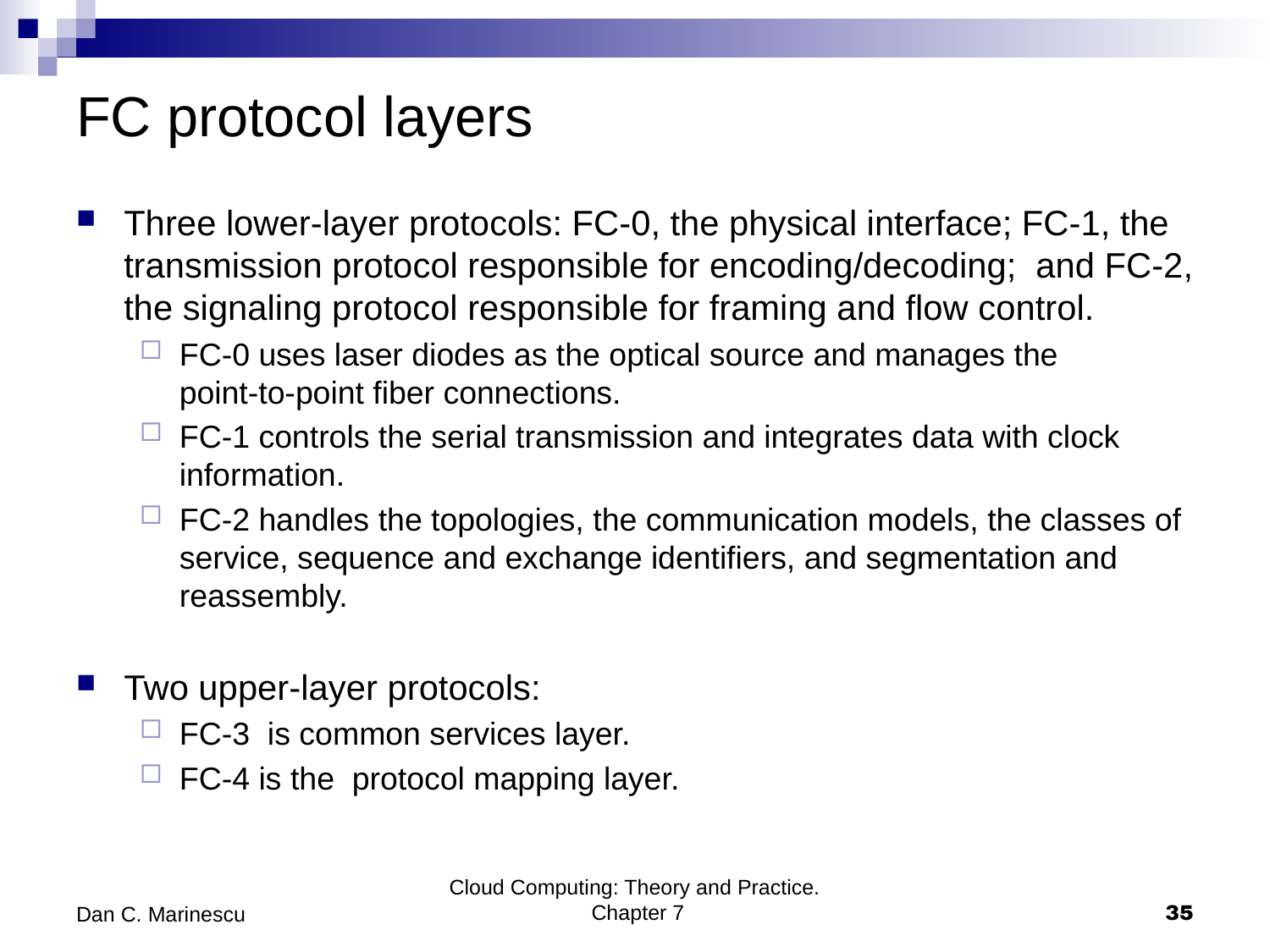

# FC protocol layers
Three lower-layer protocols: FC-0, the physical interface; FC-1, the transmission protocol responsible for encoding/decoding;  and FC-2, the signaling protocol responsible for framing and flow control.
FC-0 uses laser diodes as the optical source and manages the        point-to-point fiber connections.
FC-1 controls the serial transmission and integrates data with clock information.
FC-2 handles the topologies, the communication models, the classes of service, sequence and exchange identifiers, and segmentation and reassembly.

Two upper-layer protocols:
FC-3  is common services layer.
FC-4 is the  protocol mapping layer.
Dan C. Marinescu
Cloud Computing: Theory and Practice.  Chapter 7
35